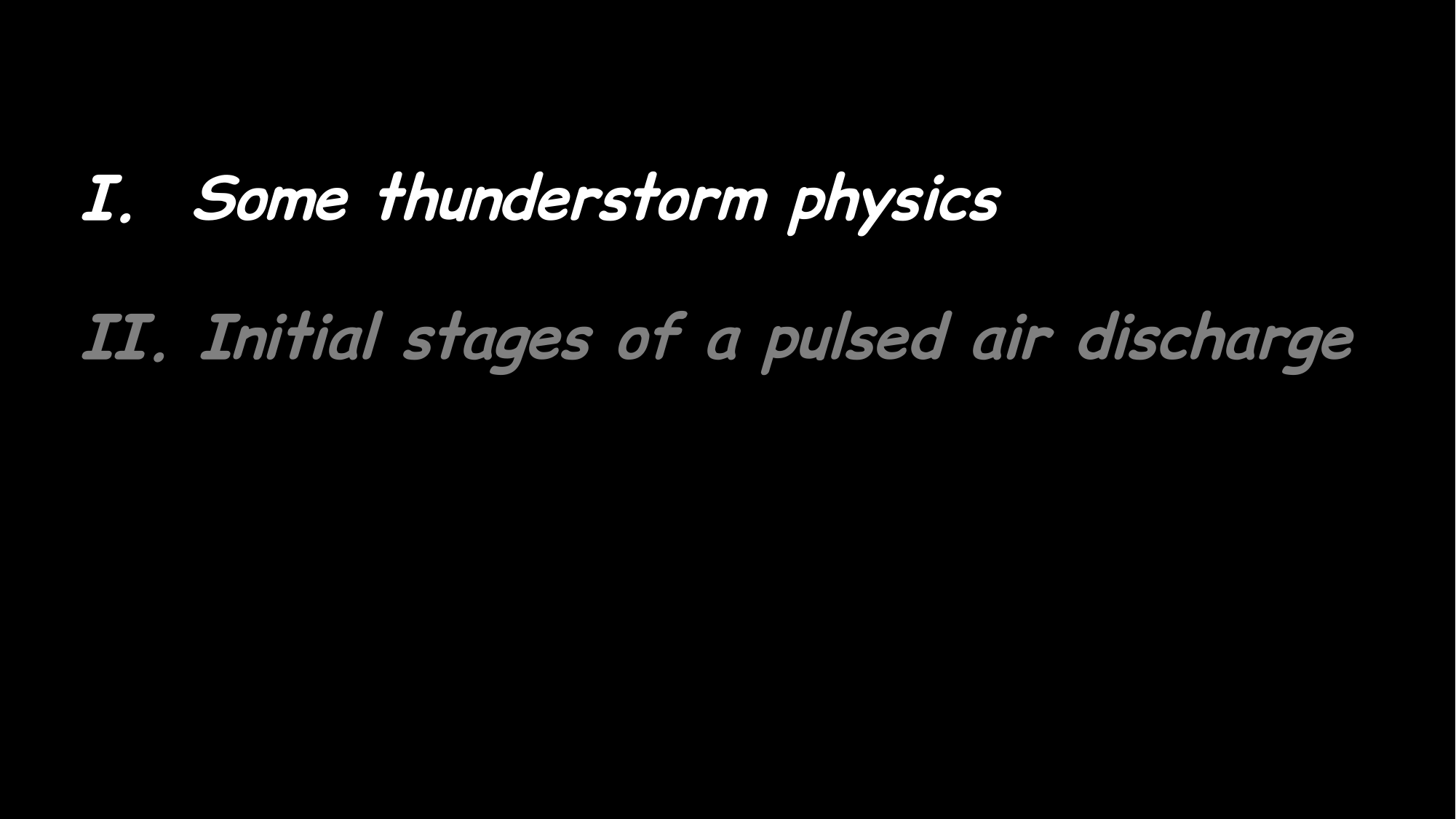

# I.  Some thunderstorm physics II. Initial stages of a pulsed air discharge